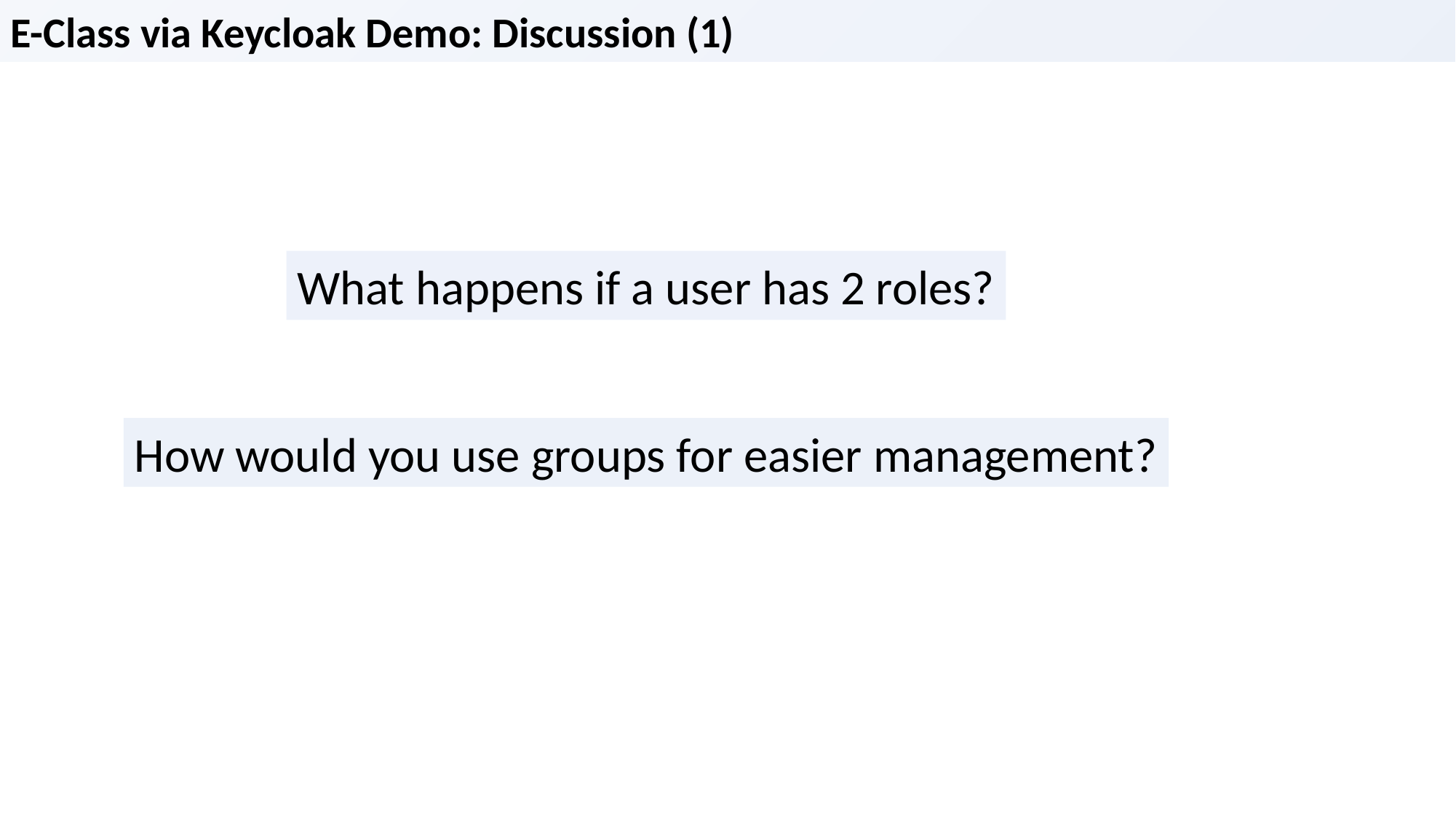

E-Class via Keycloak Demo: Discussion (1)
What happens if a user has 2 roles?
How would you use groups for easier management?